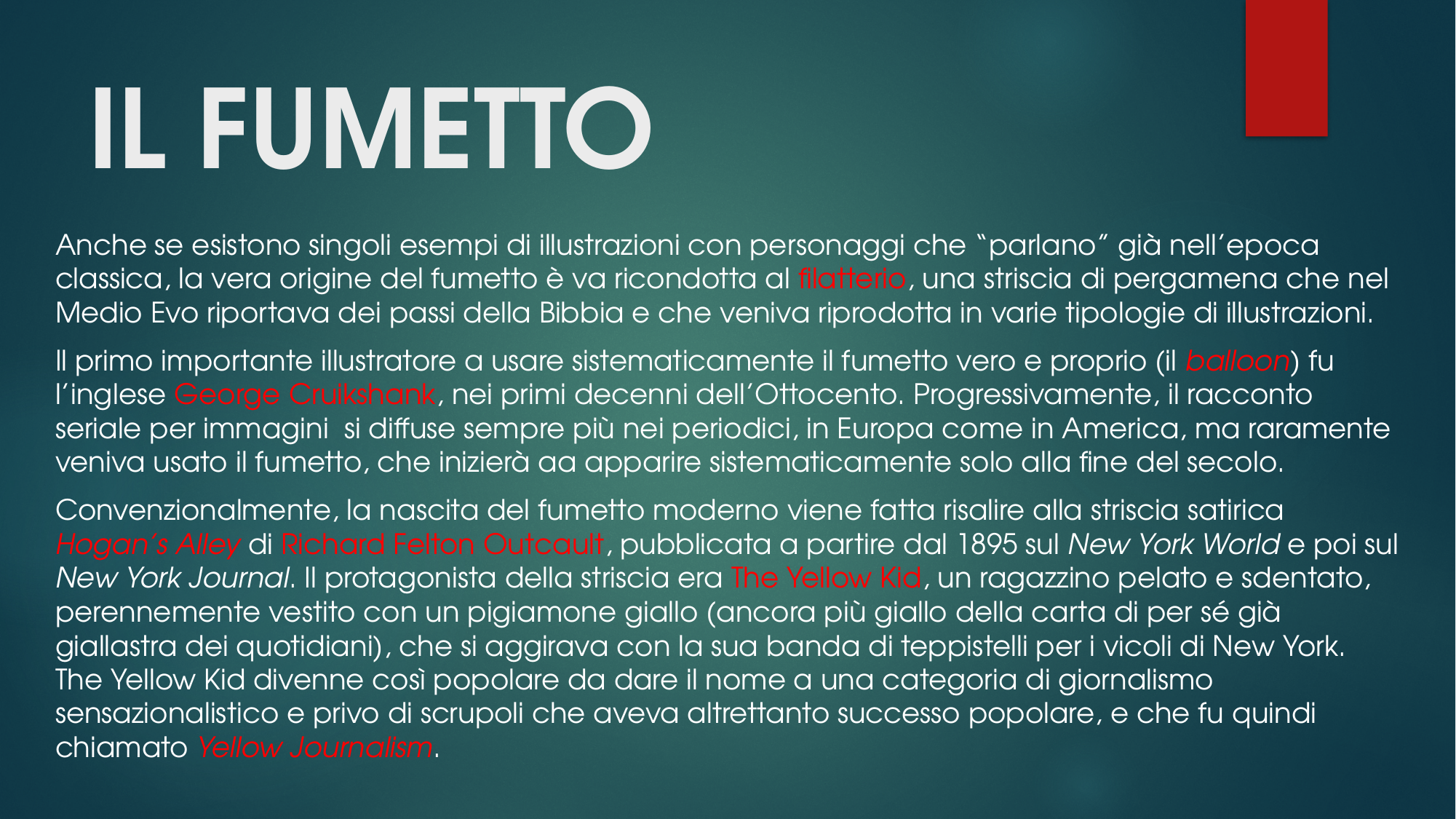

# IL FUMETTO
Anche se esistono singoli esempi di illustrazioni con personaggi che “parlano” già nell’epoca classica, la vera origine del fumetto è va ricondotta al filatterio, una striscia di pergamena che nel Medio Evo riportava dei passi della Bibbia e che veniva riprodotta in varie tipologie di illustrazioni.
Il primo importante illustratore a usare sistematicamente il fumetto vero e proprio (il balloon) fu l’inglese George Cruikshank, nei primi decenni dell’Ottocento. Progressivamente, il racconto seriale per immagini  si diffuse sempre più nei periodici, in Europa come in America, ma raramente veniva usato il fumetto, che inizierà aa apparire sistematicamente solo alla fine del secolo.
Convenzionalmente, la nascita del fumetto moderno viene fatta risalire alla striscia satirica Hogan’s Alley di Richard Felton Outcault, pubblicata a partire dal 1895 sul New York World e poi sul New York Journal. Il protagonista della striscia era The Yellow Kid, un ragazzino pelato e sdentato, perennemente vestito con un pigiamone giallo (ancora più giallo della carta di per sé già giallastra dei quotidiani), che si aggirava con la sua banda di teppistelli per i vicoli di New York.  The Yellow Kid divenne così popolare da dare il nome a una categoria di giornalismo sensazionalistico e privo di scrupoli che aveva altrettanto successo popolare, e che fu quindi chiamato Yellow Journalism.